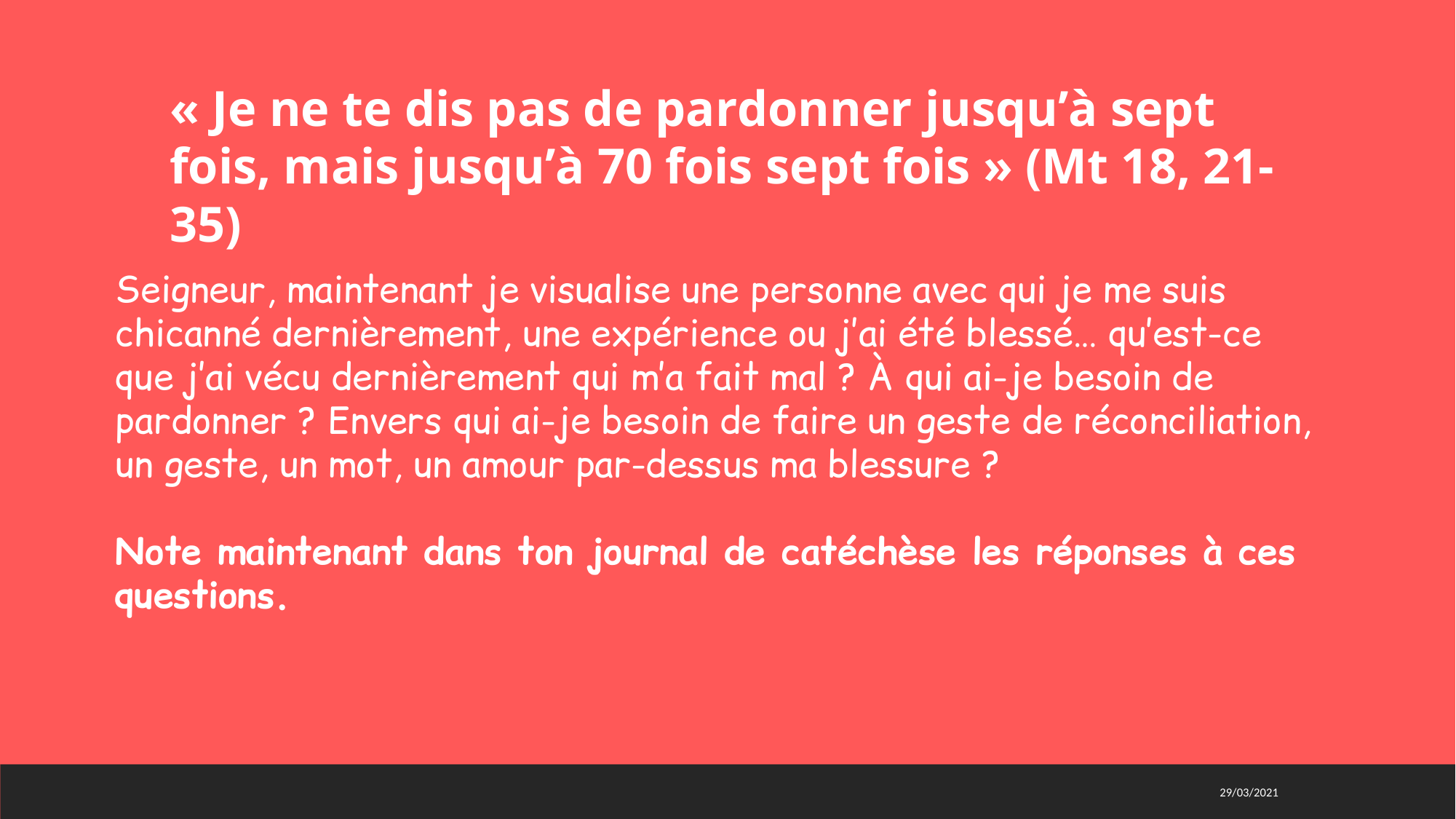

« Je ne te dis pas de pardonner jusqu’à sept fois, mais jusqu’à 70 fois sept fois » (Mt 18, 21-35)
Seigneur, maintenant je visualise une personne avec qui je me suis chicanné dernièrement, une expérience ou j’ai été blessé… qu’est-ce que j’ai vécu dernièrement qui m’a fait mal ? À qui ai-je besoin de pardonner ? Envers qui ai-je besoin de faire un geste de réconciliation, un geste, un mot, un amour par-dessus ma blessure ?

Note maintenant dans ton journal de catéchèse les réponses à ces questions.

29/03/2021